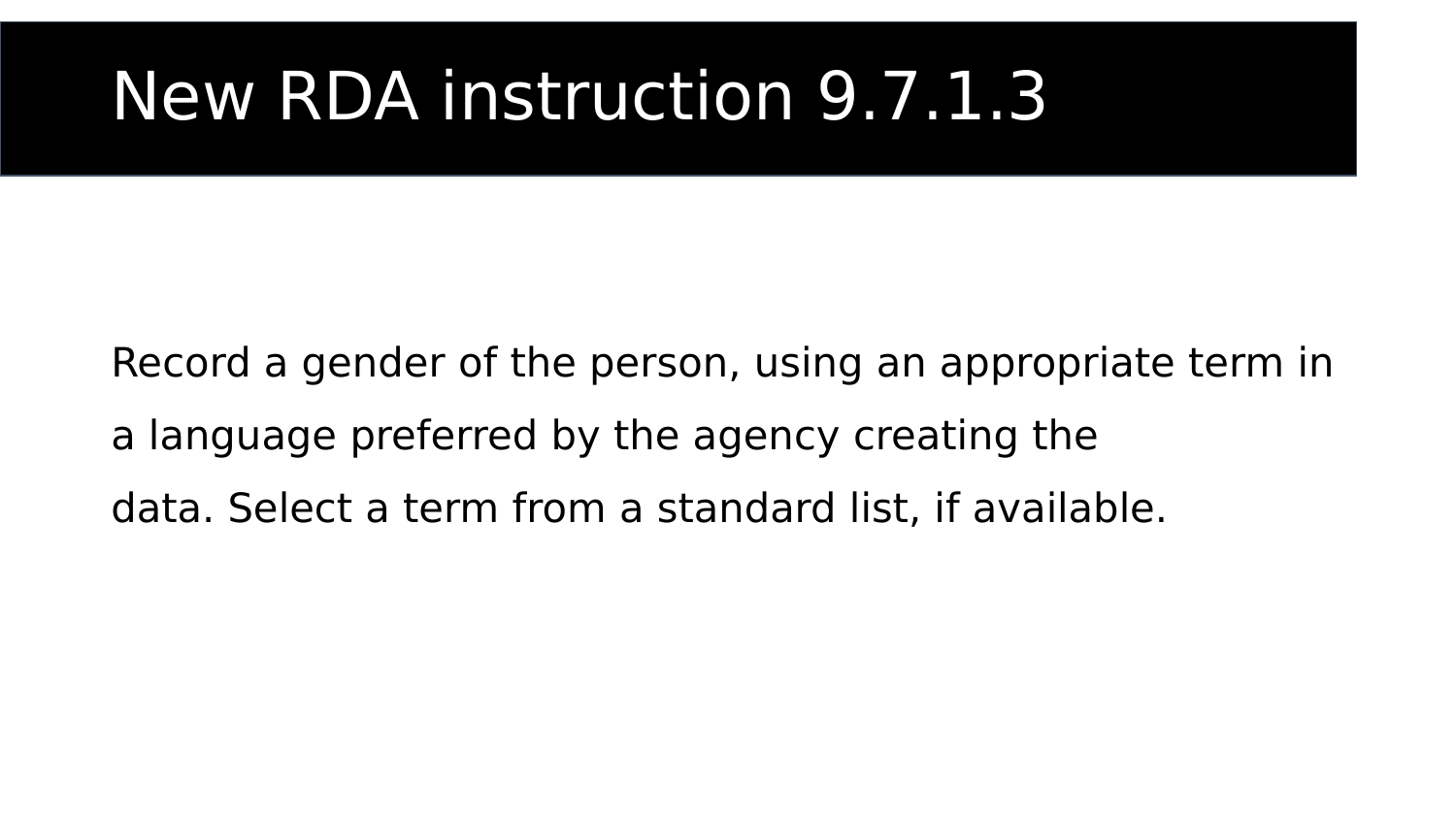

# New RDA instruction 9.7.1.3

Record a gender of the person, using an appropriate term in a language preferred by the agency creating the data. Select a term from a standard list, if available.